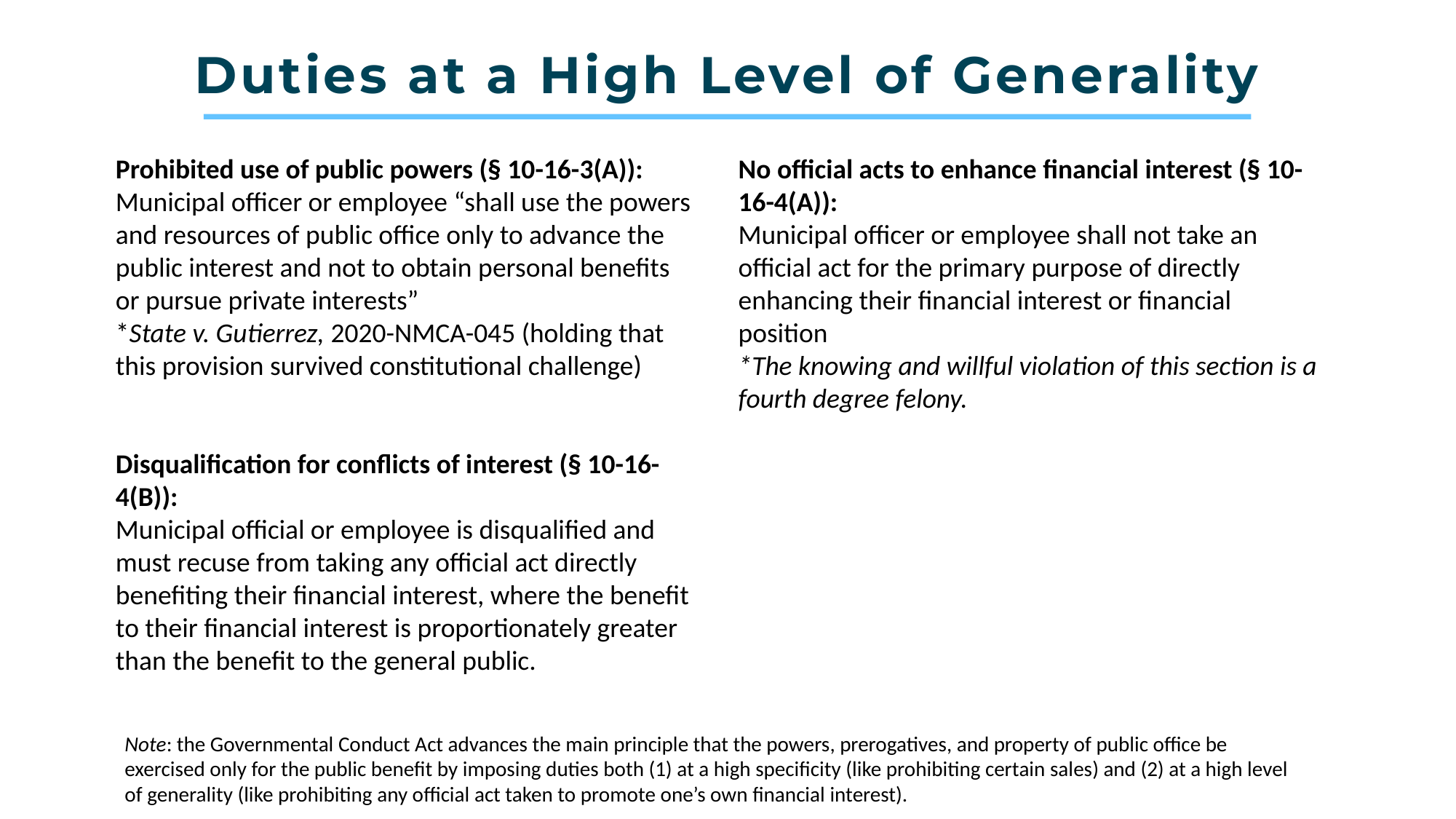

Duties at a High Level of Generality

Prohibited use of public powers (§ 10-16-3(A)):
Municipal officer or employee “shall use the powers and resources of public office only to advance the public interest and not to obtain personal benefits or pursue private interests”
*State v. Gutierrez, 2020-NMCA-045 (holding that this provision survived constitutional challenge)

Disqualification for conflicts of interest (§ 10-16-4(B)):
Municipal official or employee is disqualified and must recuse from taking any official act directly benefiting their financial interest, where the benefit to their financial interest is proportionately greater than the benefit to the general public.

No official acts to enhance financial interest (§ 10-16-4(A)):
Municipal officer or employee shall not take an official act for the primary purpose of directly enhancing their financial interest or financial position
*The knowing and willful violation of this section is a fourth degree felony.

Note: the Governmental Conduct Act advances the main principle that the powers, prerogatives, and property of public office be exercised only for the public benefit by imposing duties both (1) at a high specificity (like prohibiting certain sales) and (2) at a high level of generality (like prohibiting any official act taken to promote one’s own financial interest).